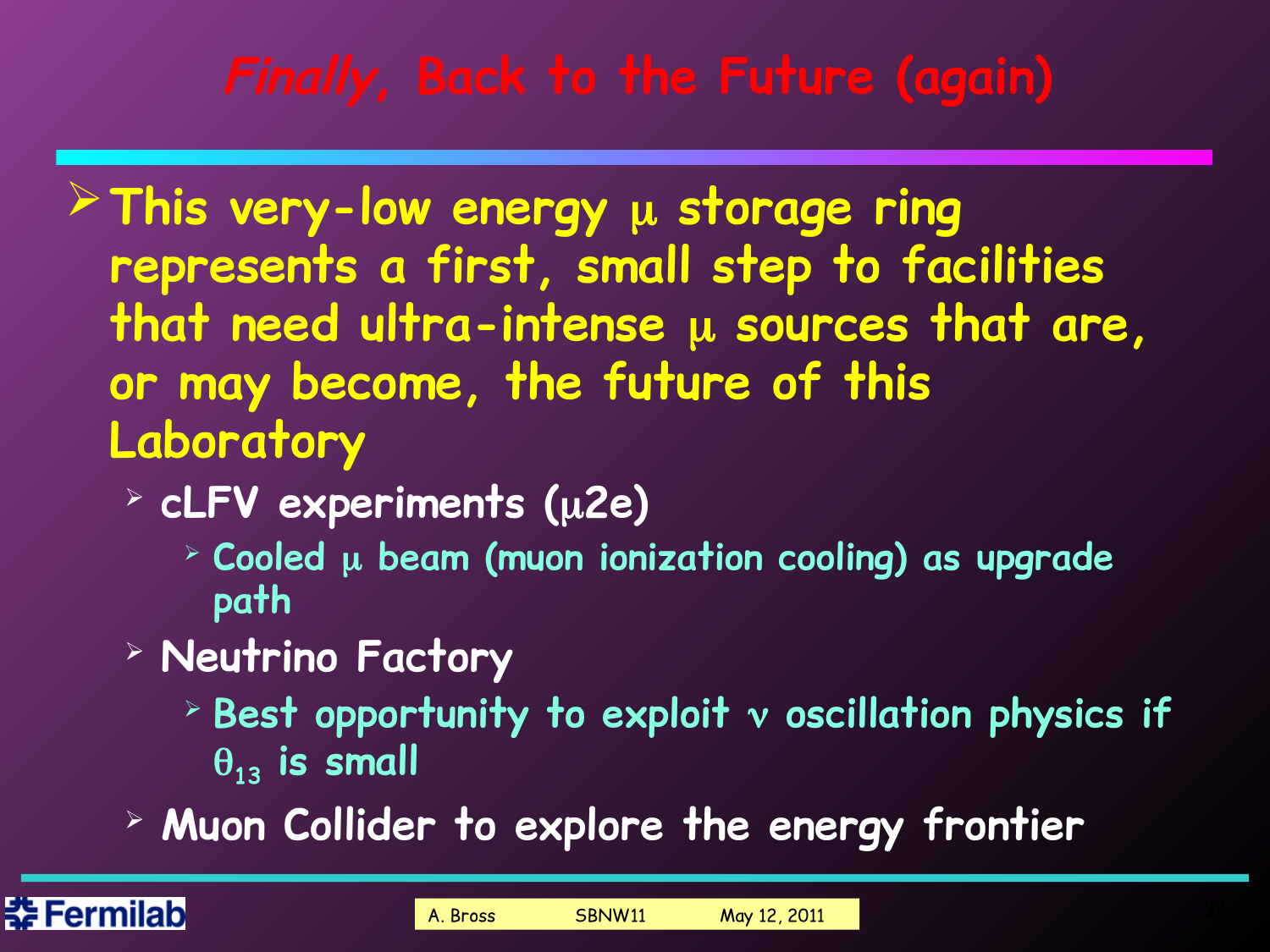

# Finally, Back to the Future (again)
This very-low energy μ storage ring represents a first, small step to facilities that need ultra-intense μ sources that are, or may become, the future of this Laboratory
cLFV experiments (μ2e)
Cooled μ beam (muon ionization cooling) as upgrade path
Neutrino Factory
Best opportunity to exploit ν oscillation physics if θ13 is small
Muon Collider to explore the energy frontier
32
A. Bross               SBNW11              May 12, 2011